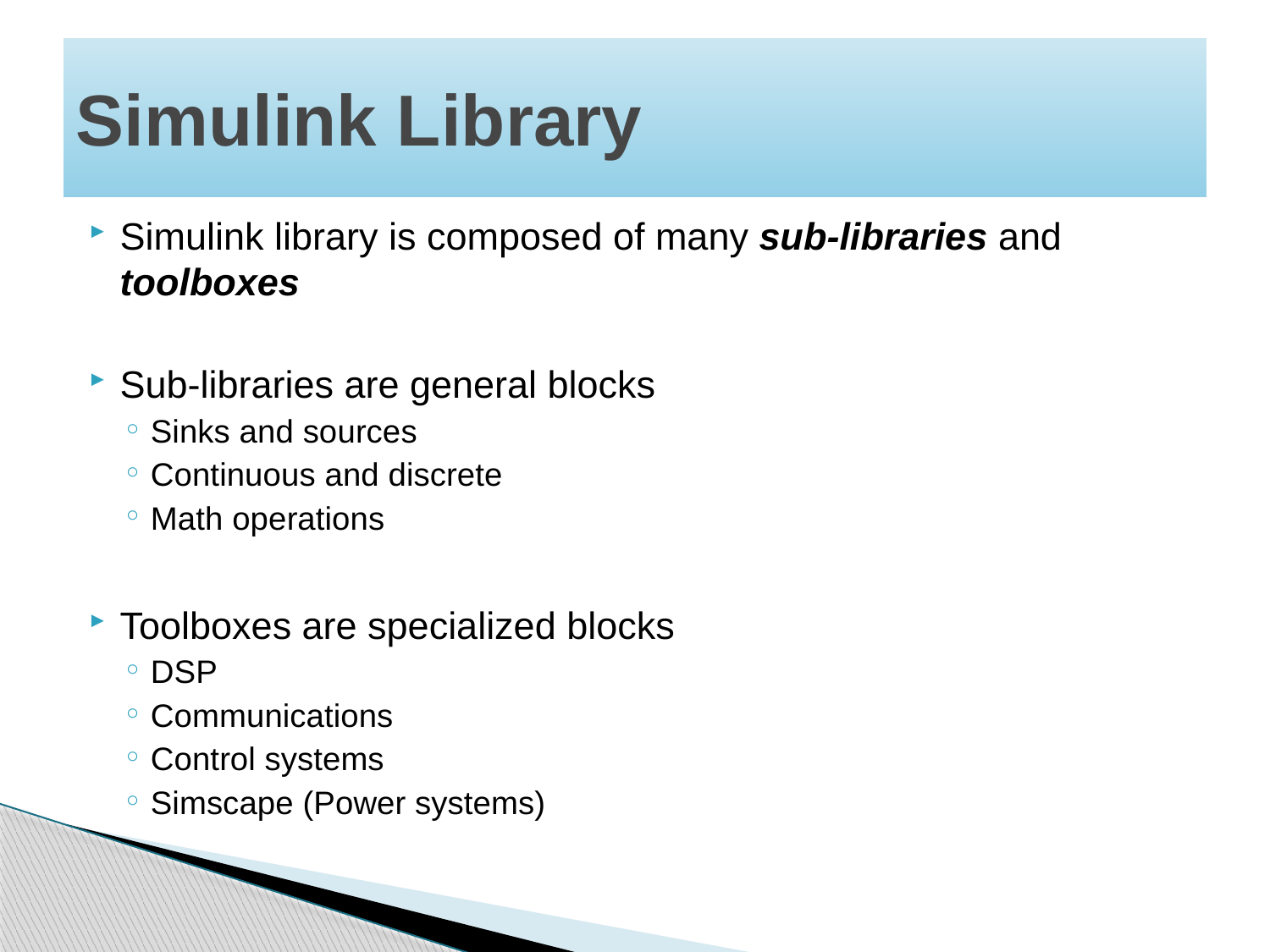

# Simulink Library
Simulink library is composed of many sub-libraries and toolboxes

Sub-libraries are general blocks
Sinks and sources
Continuous and discrete
Math operations

Toolboxes are specialized blocks
DSP
Communications
Control systems
Simscape (Power systems)